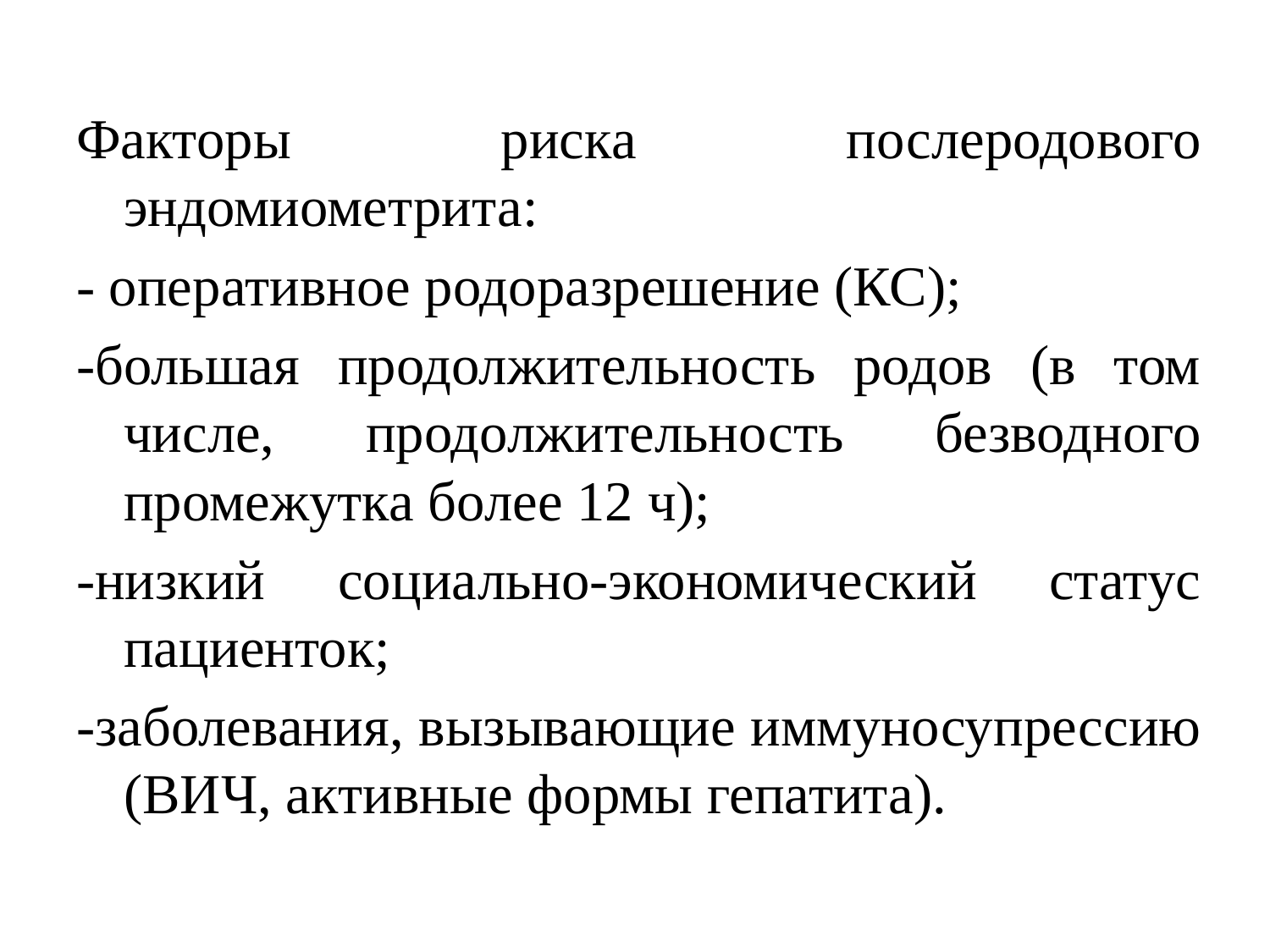

Факторы риска послеродового эндомиометрита:
- оперативное родоразрешение (КС);
-большая продолжительность родов (в том числе, продолжительность безводного промежутка более 12 ч);
-низкий социально-экономический статус пациенток;
-заболевания, вызывающие иммуносупрессию (ВИЧ, активные формы гепатита).